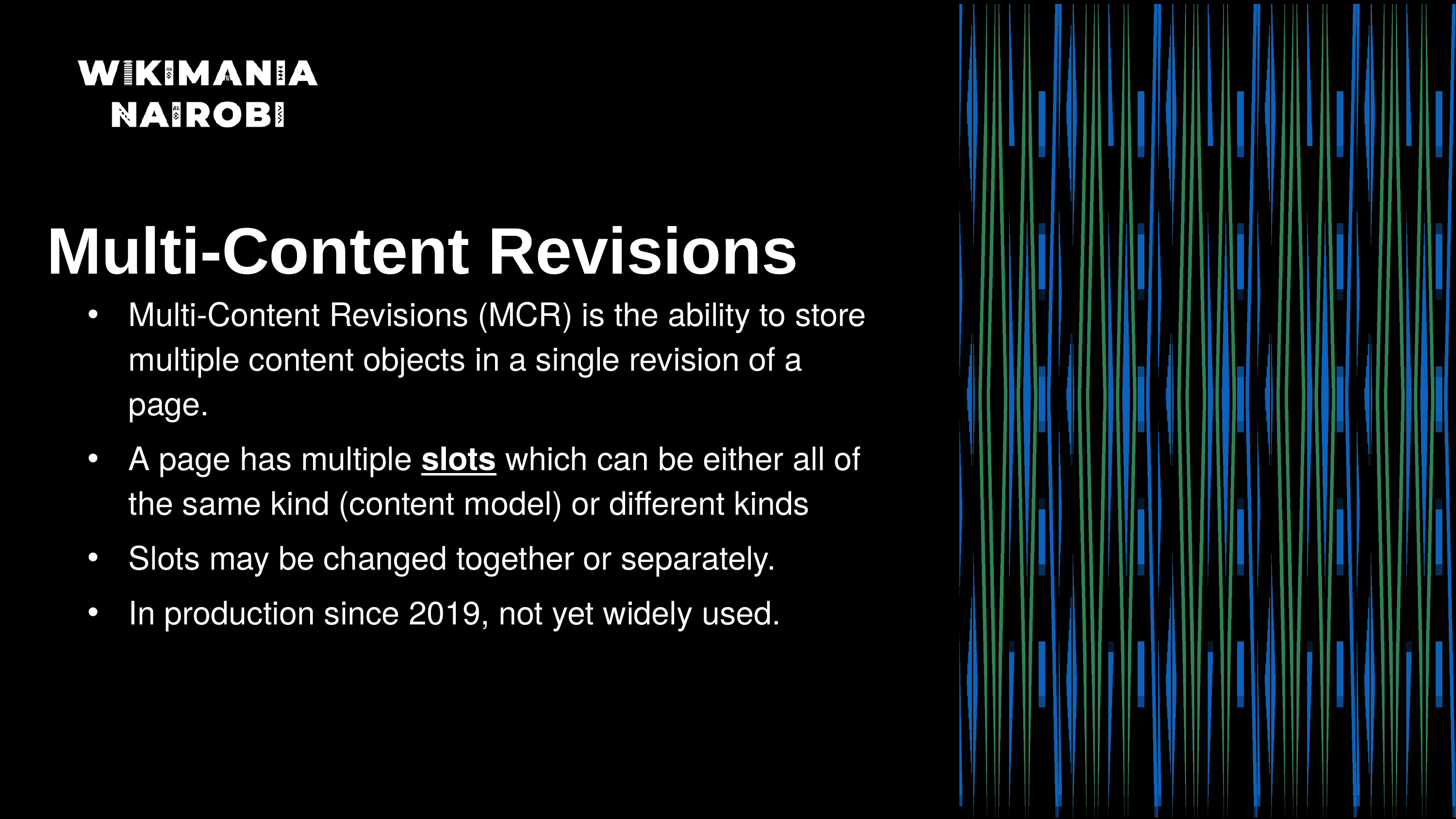

Multi-Content Revisions
Multi-Content Revisions (MCR) is the ability to store multiple content objects in a single revision of a page.
A page has multiple slots which can be either all of the same kind (content model) or different kinds
Slots may be changed together or separately.
In production since 2019, not yet widely used.